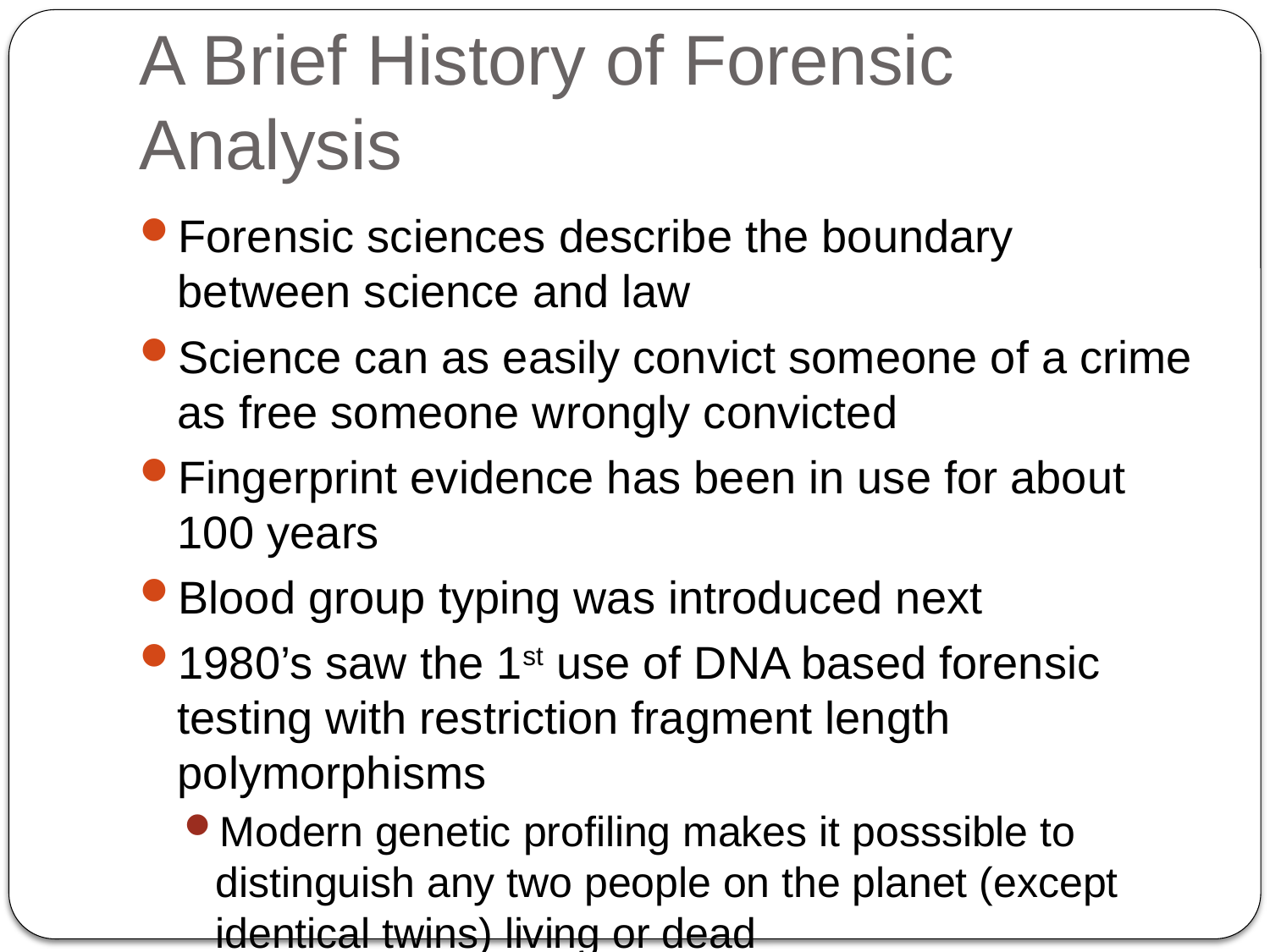

# A Brief History of Forensic Analysis
Forensic sciences describe the boundary between science and law
Science can as easily convict someone of a crime as free someone wrongly convicted
Fingerprint evidence has been in use for about 100 years
Blood group typing was introduced next
1980’s saw the 1st use of DNA based forensic testing with restriction fragment length polymorphisms
Modern genetic profiling makes it posssible to distinguish any two people on the planet (except identical twins) living or dead